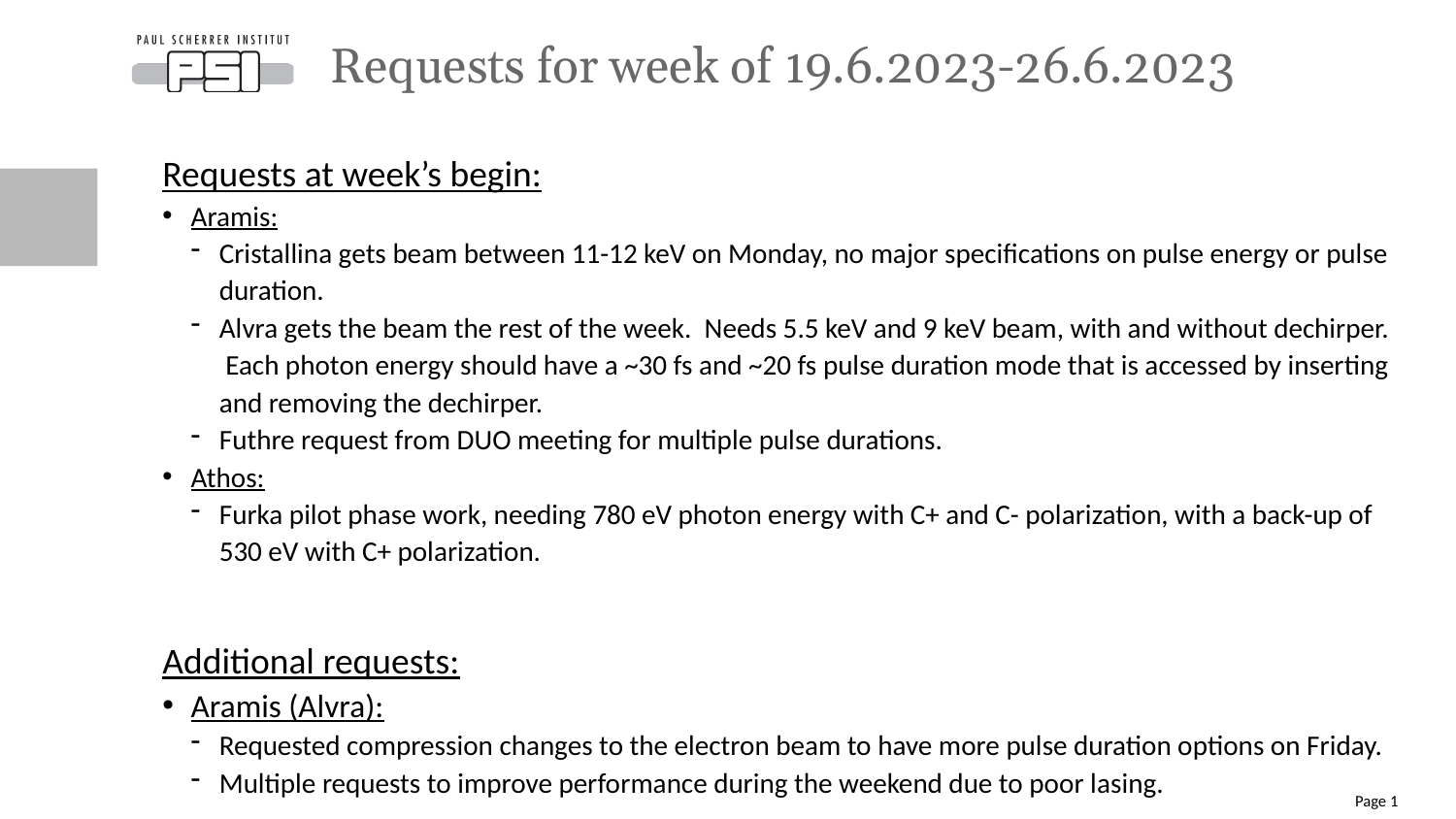

# Requests for week of 19.6.2023-26.6.2023
Requests at week’s begin:
Aramis:
Cristallina gets beam between 11-12 keV on Monday, no major specifications on pulse energy or pulse duration.
Alvra gets the beam the rest of the week.  Needs 5.5 keV and 9 keV beam, with and without dechirper.  Each photon energy should have a ~30 fs and ~20 fs pulse duration mode that is accessed by inserting and removing the dechirper.
Futhre request from DUO meeting for multiple pulse durations.
Athos:
Furka pilot phase work, needing 780 eV photon energy with C+ and C- polarization, with a back-up of 530 eV with C+ polarization.

Additional requests:
Aramis (Alvra):
Requested compression changes to the electron beam to have more pulse duration options on Friday.
Multiple requests to improve performance during the weekend due to poor lasing.
Page 1